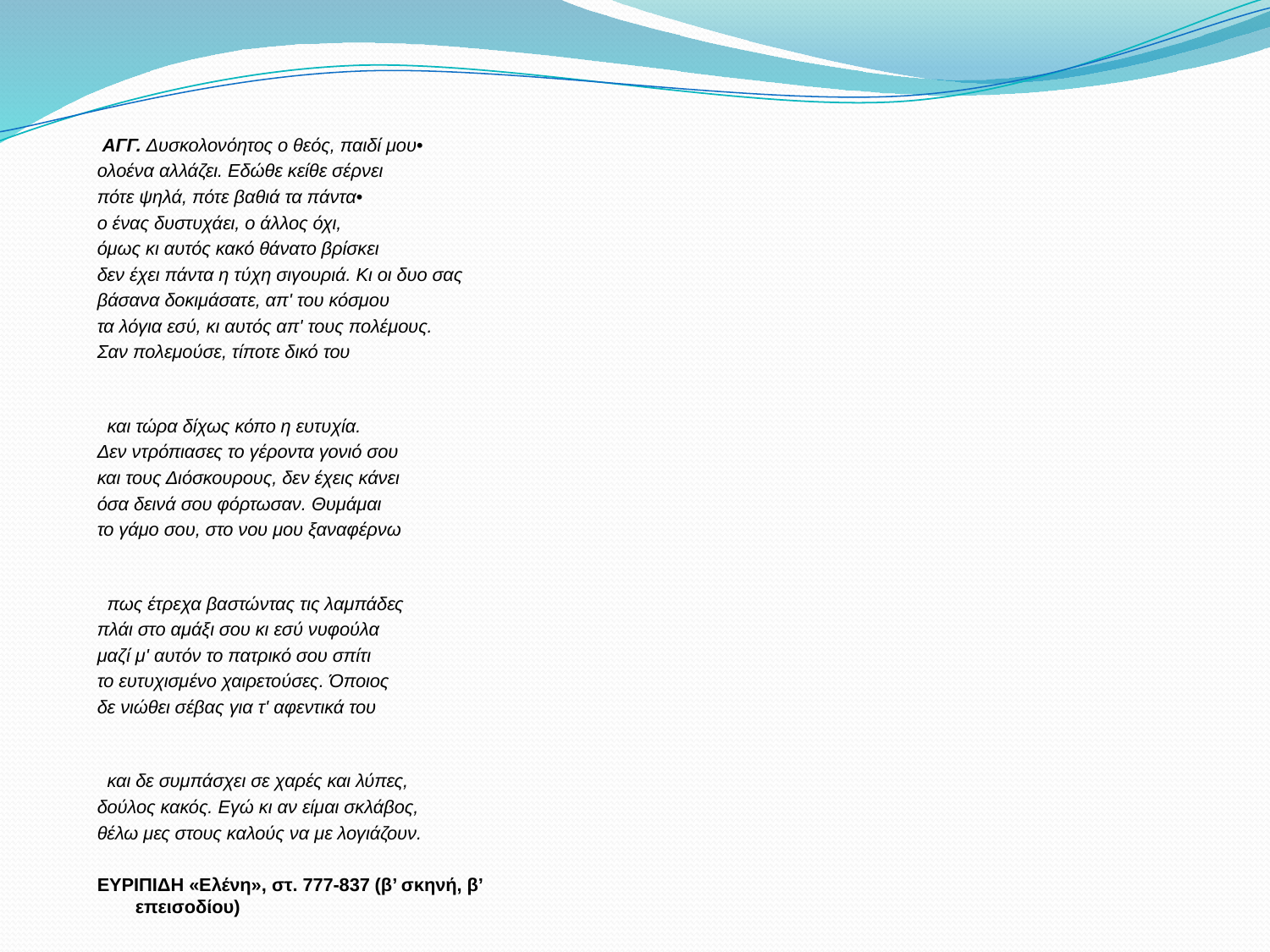

ΑΓΓ. Δυσκολονόητος ο θεός, παιδί μου•
ολοένα αλλάζει. Εδώθε κείθε σέρνει
πότε ψηλά, πότε βαθιά τα πάντα•
ο ένας δυστυχάει, ο άλλος όχι,
όμως κι αυτός κακό θάνατο βρίσκει
δεν έχει πάντα η τύχη σιγουριά. Κι οι δυο σας
βάσανα δοκιμάσατε, απ' του κόσμου
τα λόγια εσύ, κι αυτός απ' τους πολέμους.
Σαν πολεμούσε, τίποτε δικό του

  και τώρα δίχως κόπο η ευτυχία.
Δεν ντρόπιασες το γέροντα γονιό σου
και τους Διόσκουρους, δεν έχεις κάνει
όσα δεινά σου φόρτωσαν. Θυμάμαι
το γάμο σου, στο νου μου ξαναφέρνω

  πως έτρεχα βαστώντας τις λαμπάδες
πλάι στο αμάξι σου κι εσύ νυφούλα
μαζί μ' αυτόν το πατρικό σου σπίτι
το ευτυχισμένο χαιρετούσες. Όποιος
δε νιώθει σέβας για τ' αφεντικά του

  και δε συμπάσχει σε χαρές και λύπες,
δούλος κακός. Εγώ κι αν είμαι σκλάβος,
θέλω μες στους καλούς να με λογιάζουν.

ΕΥΡΙΠΙΔΗ «Ελένη», στ. 777-837 (β’ σκηνή, β’ επεισοδίου)